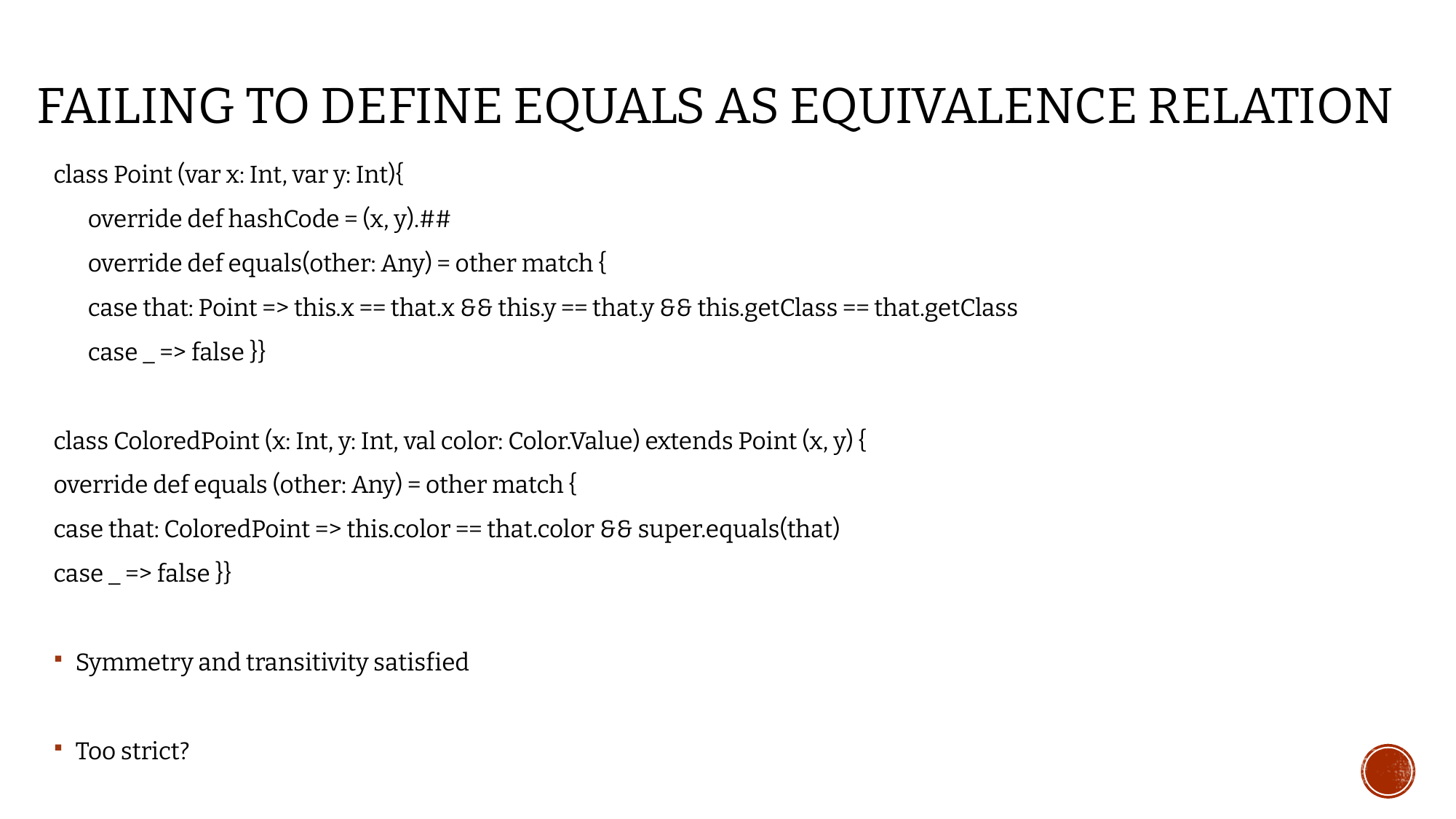

# Failing to define equals as equivalence relation
class Point (var x: Int, var y: Int){
       override def hashCode = (x, y).##
       override def equals(other: Any) = other match {
       case that: Point => this.x == that.x && this.y == that.y && this.getClass == that.getClass
       case _ => false }}

class ColoredPoint (x: Int, y: Int, val color: Color.Value) extends Point (x, y) {
override def equals (other: Any) = other match {
case that: ColoredPoint => this.color == that.color && super.equals(that)
case _ => false }}

Symmetry and transitivity satisfied

Too strict?